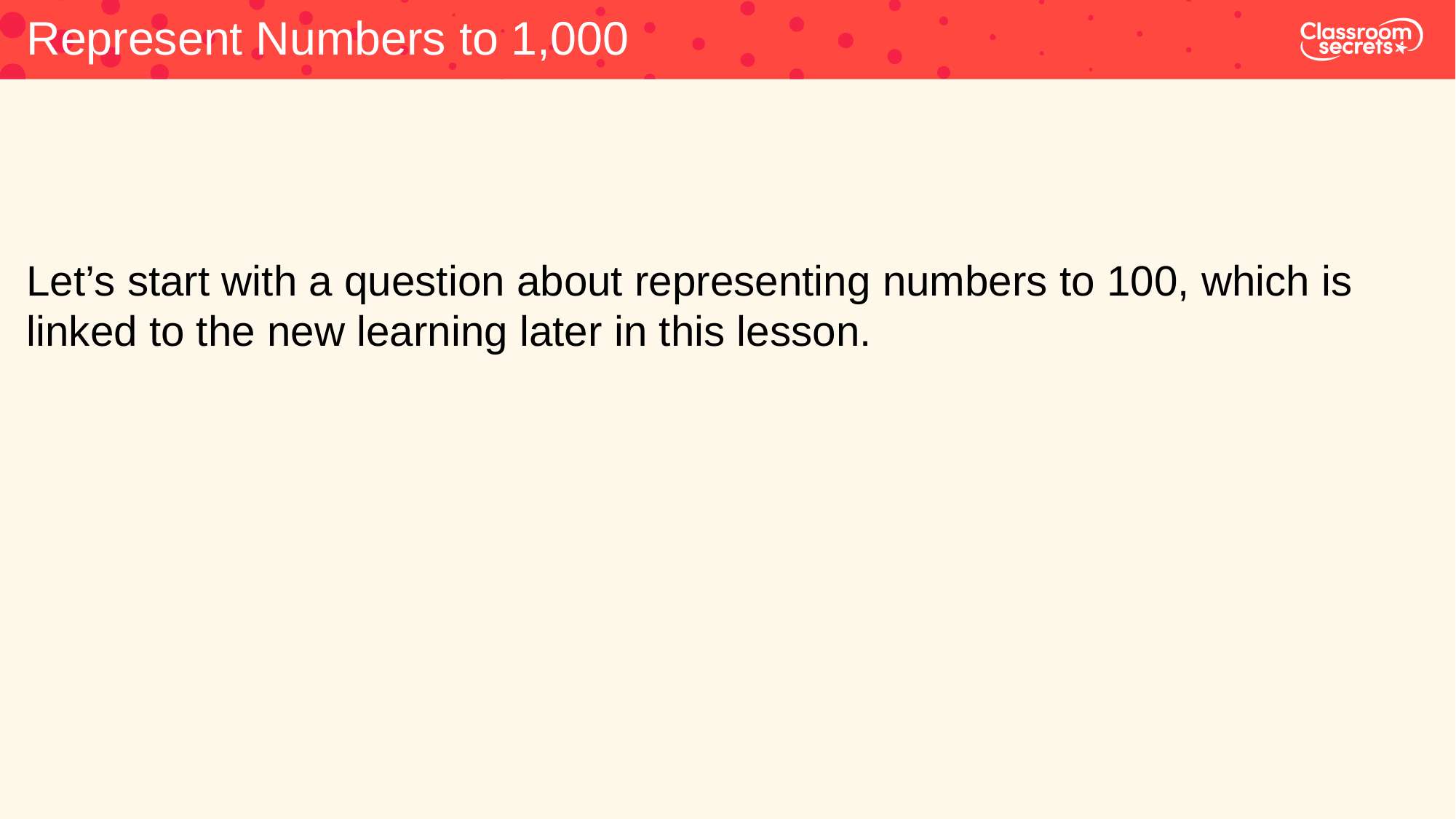

Represent Numbers to 1,000
Let’s start with a question about representing numbers to 100, which is linked to the new learning later in this lesson.